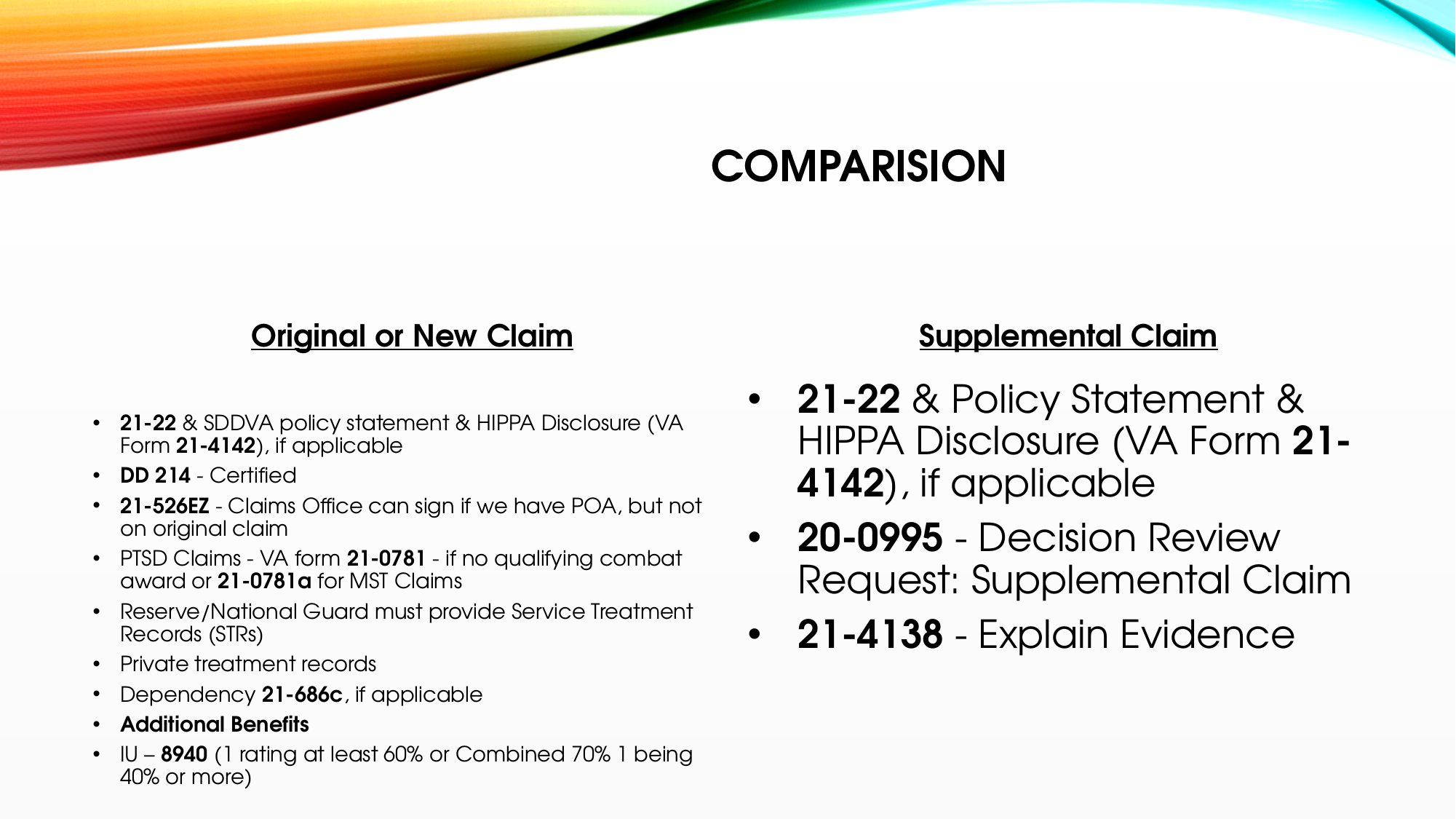

# COMPARISION
Original or New Claim
Supplemental Claim

21-22 & SDDVA policy statement & HIPPA Disclosure (VA Form 21-4142), if applicable
DD 214 - Certified
21-526EZ - Claims Office can sign if we have POA, but not on original claim
PTSD Claims - VA form 21-0781 - if no qualifying combat award or 21-0781a for MST Claims
Reserve/National Guard must provide Service Treatment Records (STRs)
Private treatment records
Dependency 21-686c, if applicable
Additional Benefits
IU – 8940 (1 rating at least 60% or Combined 70% 1 being 40% or more)

21-22 & Policy Statement & HIPPA Disclosure (VA Form 21-4142), if applicable
20-0995 - Decision Review Request: Supplemental Claim
21-4138 - Explain Evidence